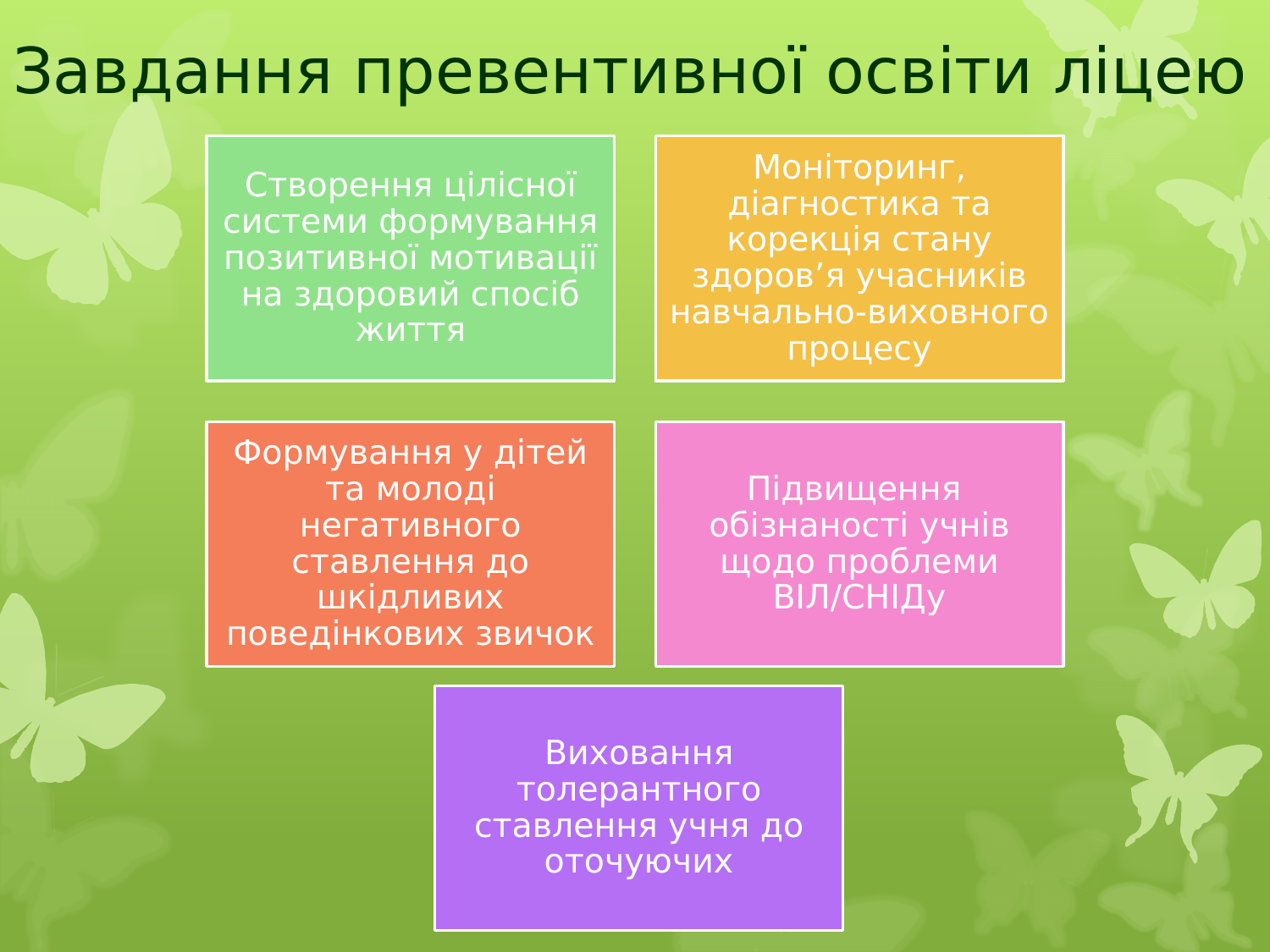

# Завдання превентивної освіти ліцею
Створення цілісної системи формування позитивної мотивації на здоровий спосіб життя
Моніторинг, діагностика та корекція стану здоров’я учасників навчально-виховного процесу
Формування у дітей та молоді негативного ставлення до шкідливих поведінкових звичок
Підвищення  обізнаності учнів щодо проблеми ВІЛ/СНІДу
Виховання толерантного ставлення учня до оточуючих